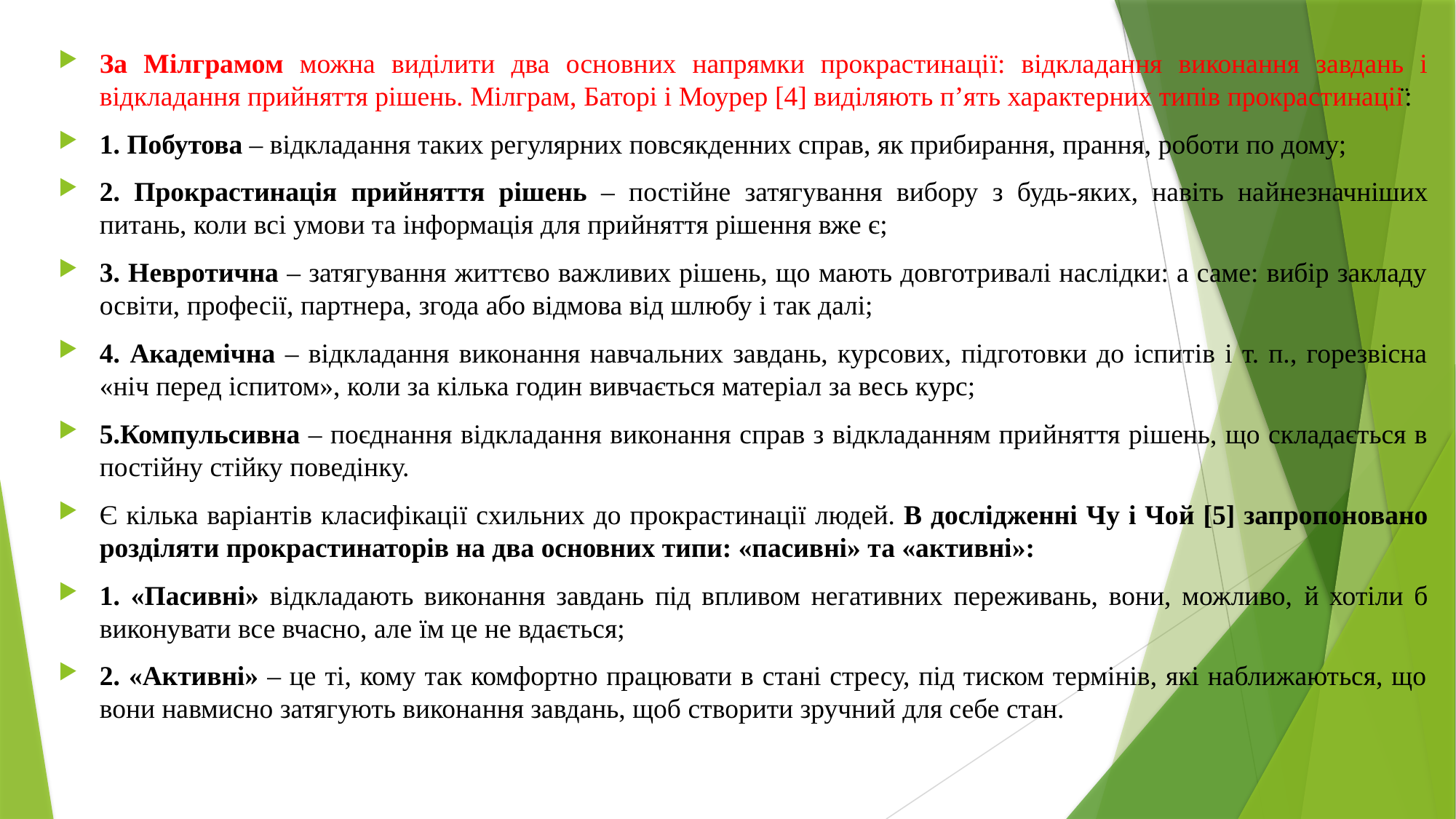

За Мілграмом можна виділити два основних напрямки прокрастинації: відкладання виконання завдань і відкладання прийняття рішень. Мілграм, Баторі і Моурер [4] виділяють п’ять характерних типів прокрастинації:
1. Побутова – відкладання таких регулярних повсякденних справ, як прибирання, прання, роботи по дому;
2. Прокрастинація прийняття рішень – постійне затягування вибору з будь-яких, навіть найнезначніших питань, коли всі умови та інформація для прийняття рішення вже є;
3. Невротична – затягування життєво важливих рішень, що мають довготривалі наслідки: а саме: вибір закладу освіти, професії, партнера, згода або відмова від шлюбу і так далі;
4. Академічна – відкладання виконання навчальних завдань, курсових, підготовки до іспитів і т. п., горезвісна «ніч перед іспитом», коли за кілька годин вивчається матеріал за весь курс;
5.Компульсивна – поєднання відкладання виконання справ з відкладанням прийняття рішень, що складається в постійну стійку поведінку.
Є кілька варіантів класифікації схильних до прокрастинації людей. В дослідженні Чу і Чой [5] запропоновано розділяти прокрастинаторів на два основних типи: «пасивні» та «активні»:
1. «Пасивні» відкладають виконання завдань під впливом негативних переживань, вони, можливо, й хотіли б виконувати все вчасно, але їм це не вдається;
2. «Активні» – це ті, кому так комфортно працювати в стані стресу, під тиском термінів, які наближаються, що вони навмисно затягують виконання завдань, щоб створити зручний для себе стан.